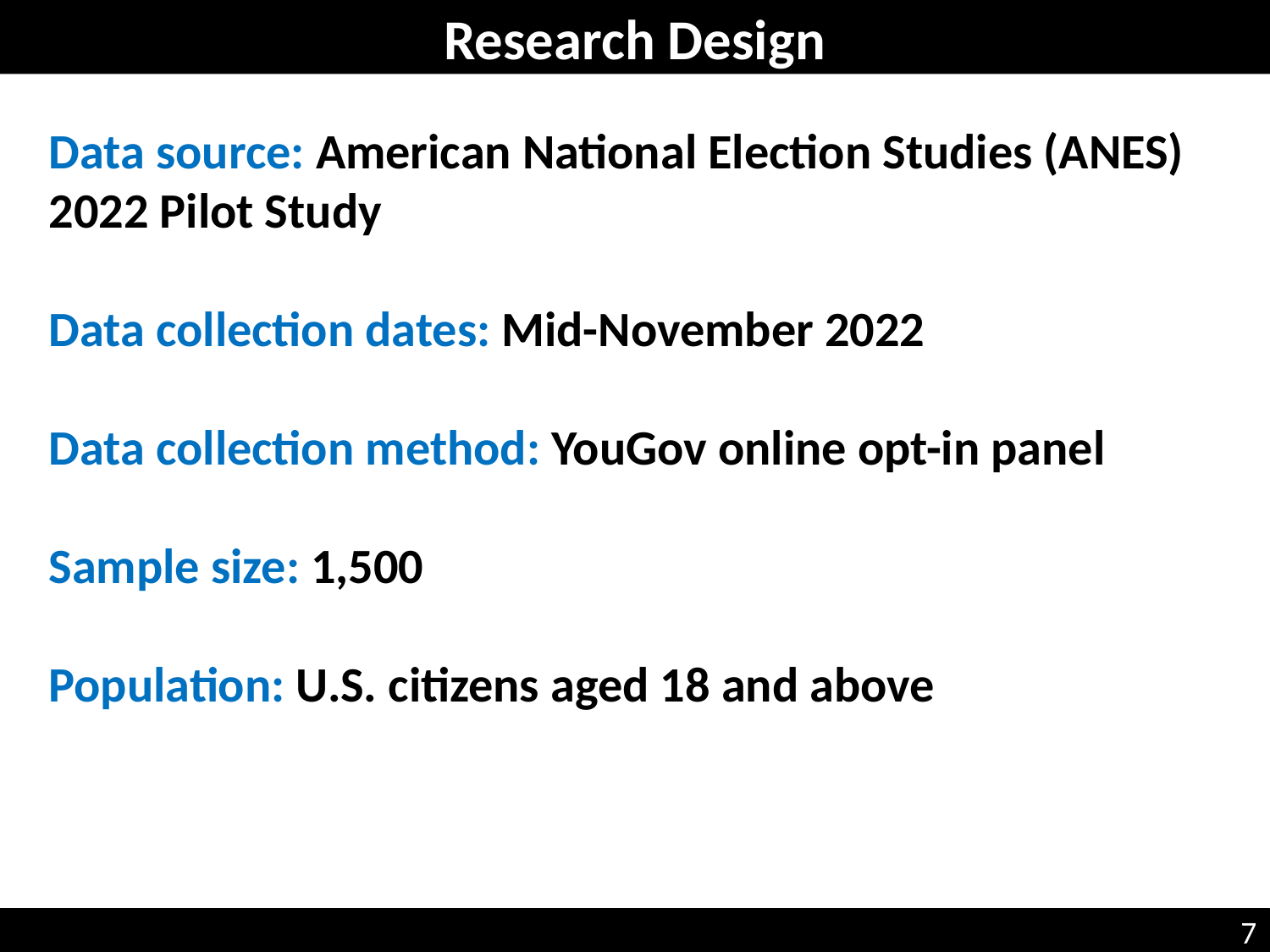

Research Design
Data source: American National Election Studies (ANES) 2022 Pilot Study

Data collection dates: Mid-November 2022

Data collection method: YouGov online opt-in panel

Sample size: 1,500

Population: U.S. citizens aged 18 and above
7